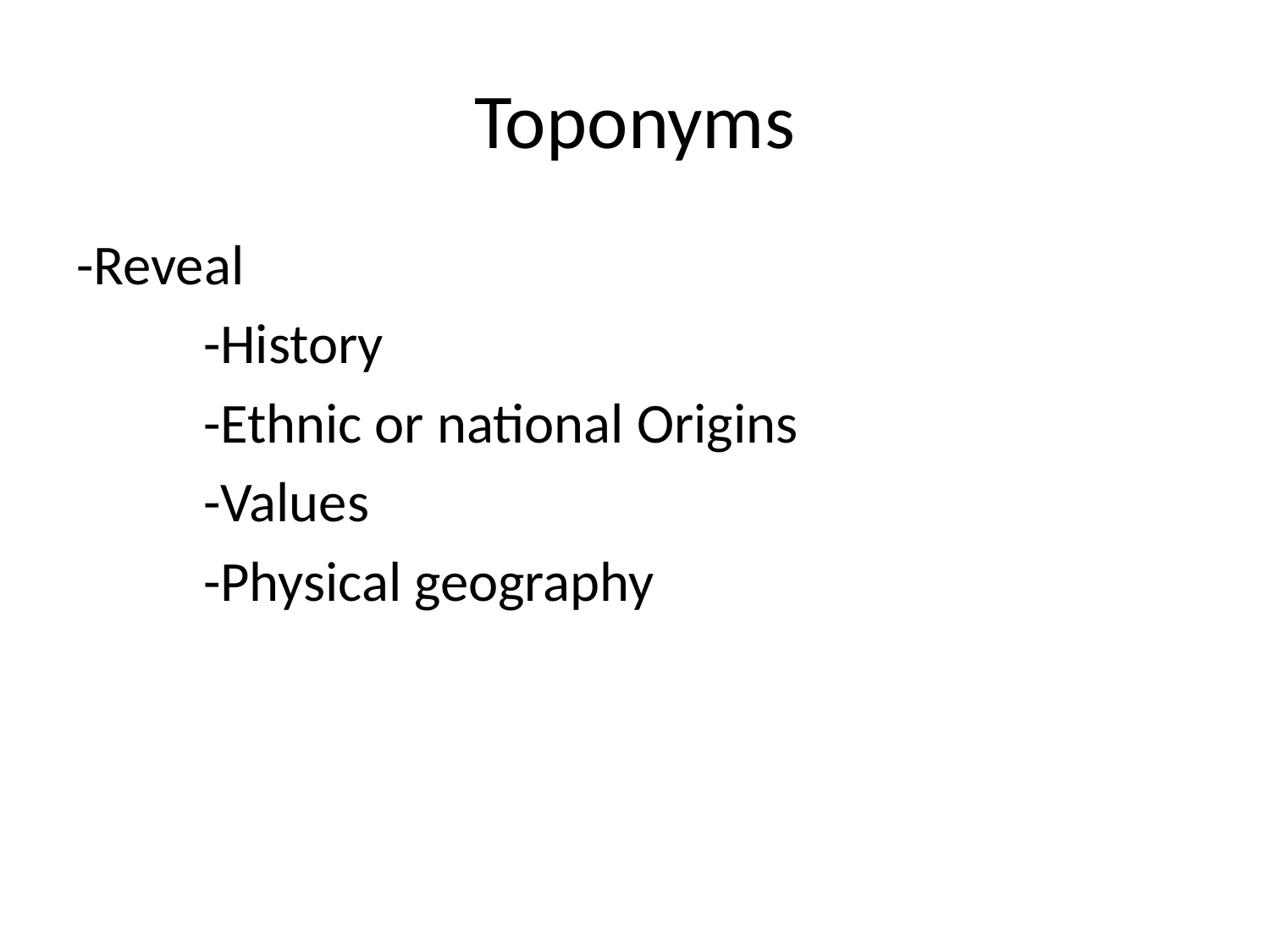

# Toponyms
-Reveal
	-History
	-Ethnic or national Origins
	-Values
	-Physical geography